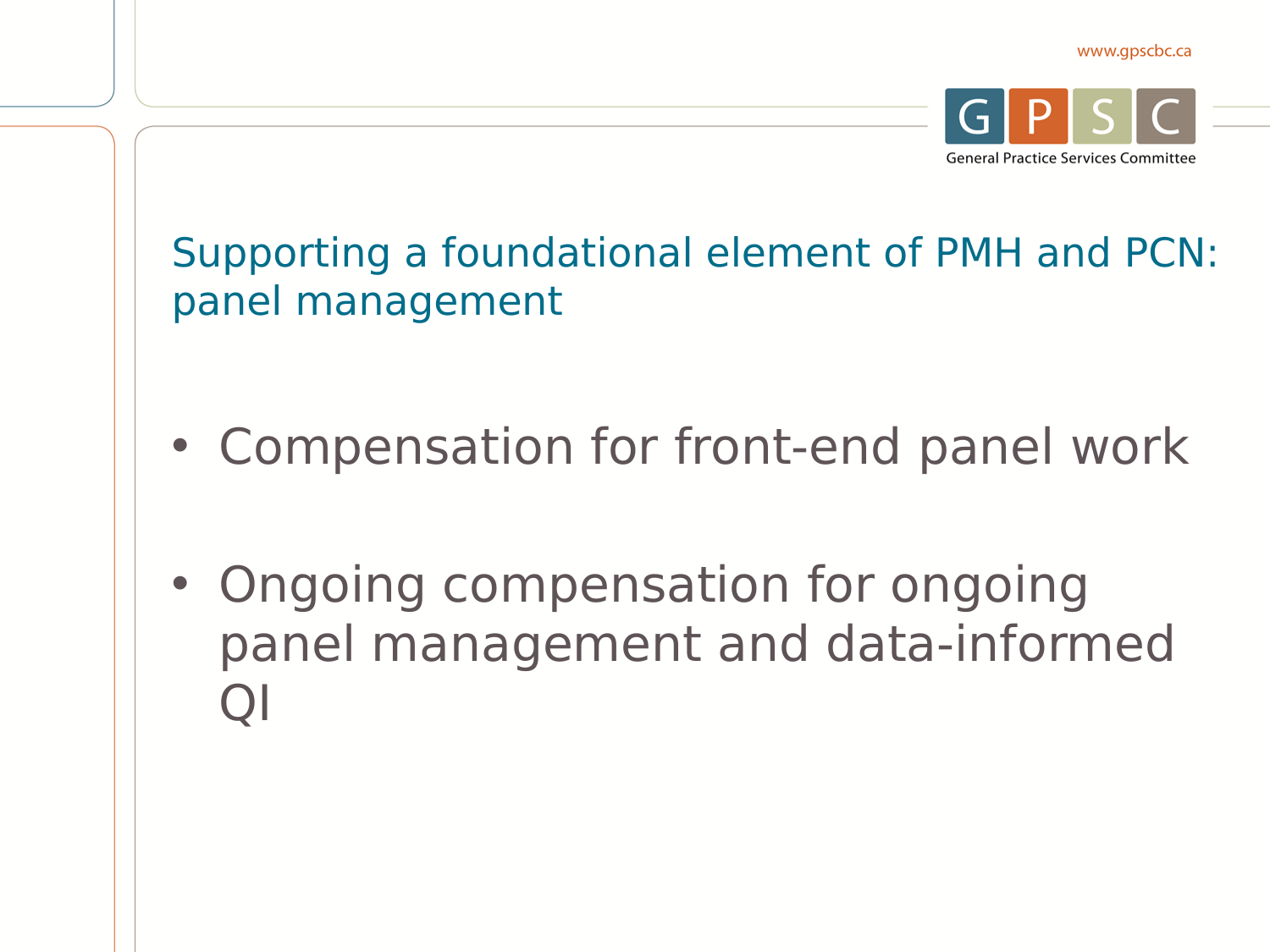

# Supporting a foundational element of PMH and PCN: panel management
Compensation for front-end panel work

Ongoing compensation for ongoing panel management and data-informed QI